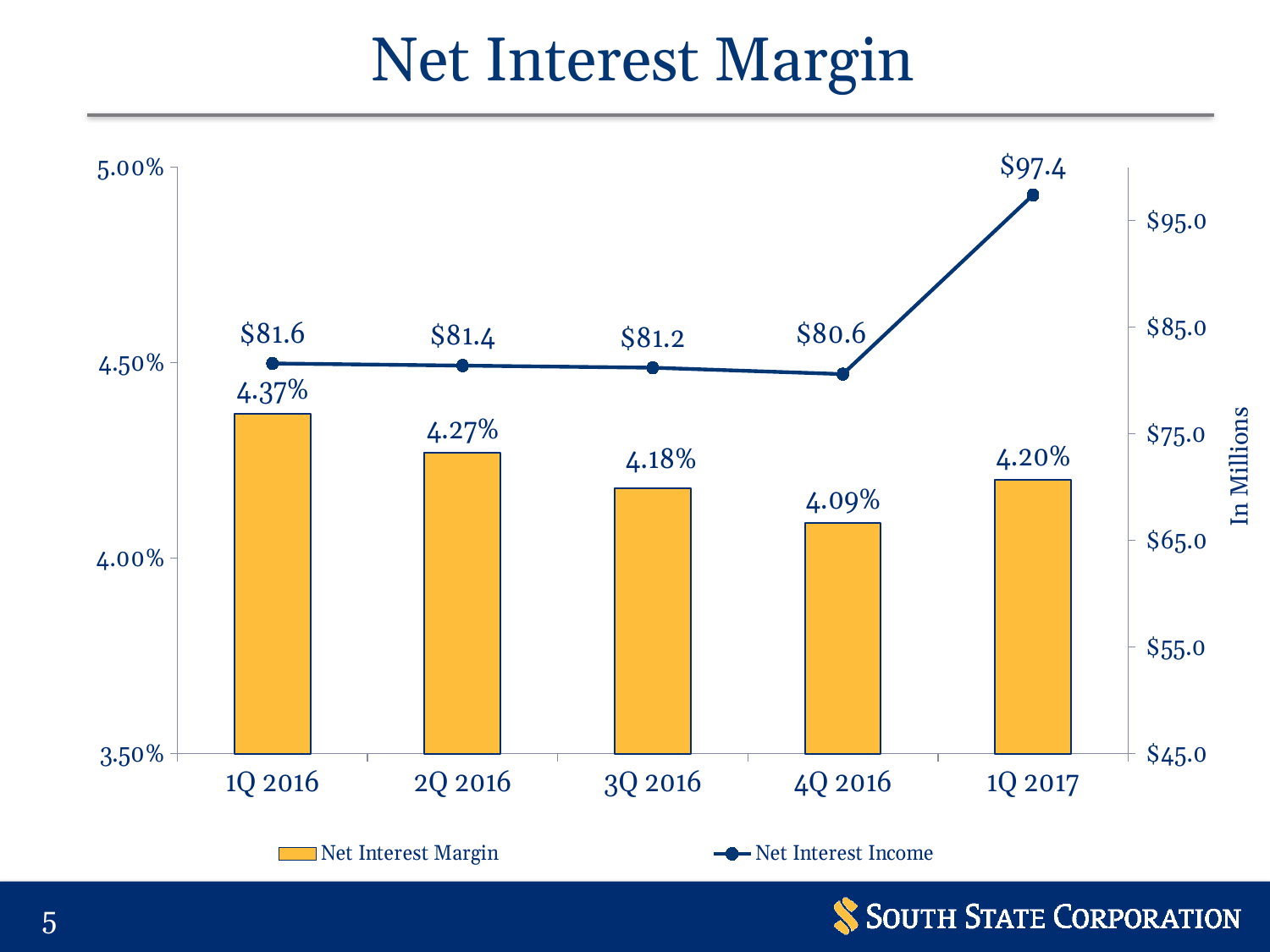

# Net Interest Margin

[unsupported chart]

In Millions